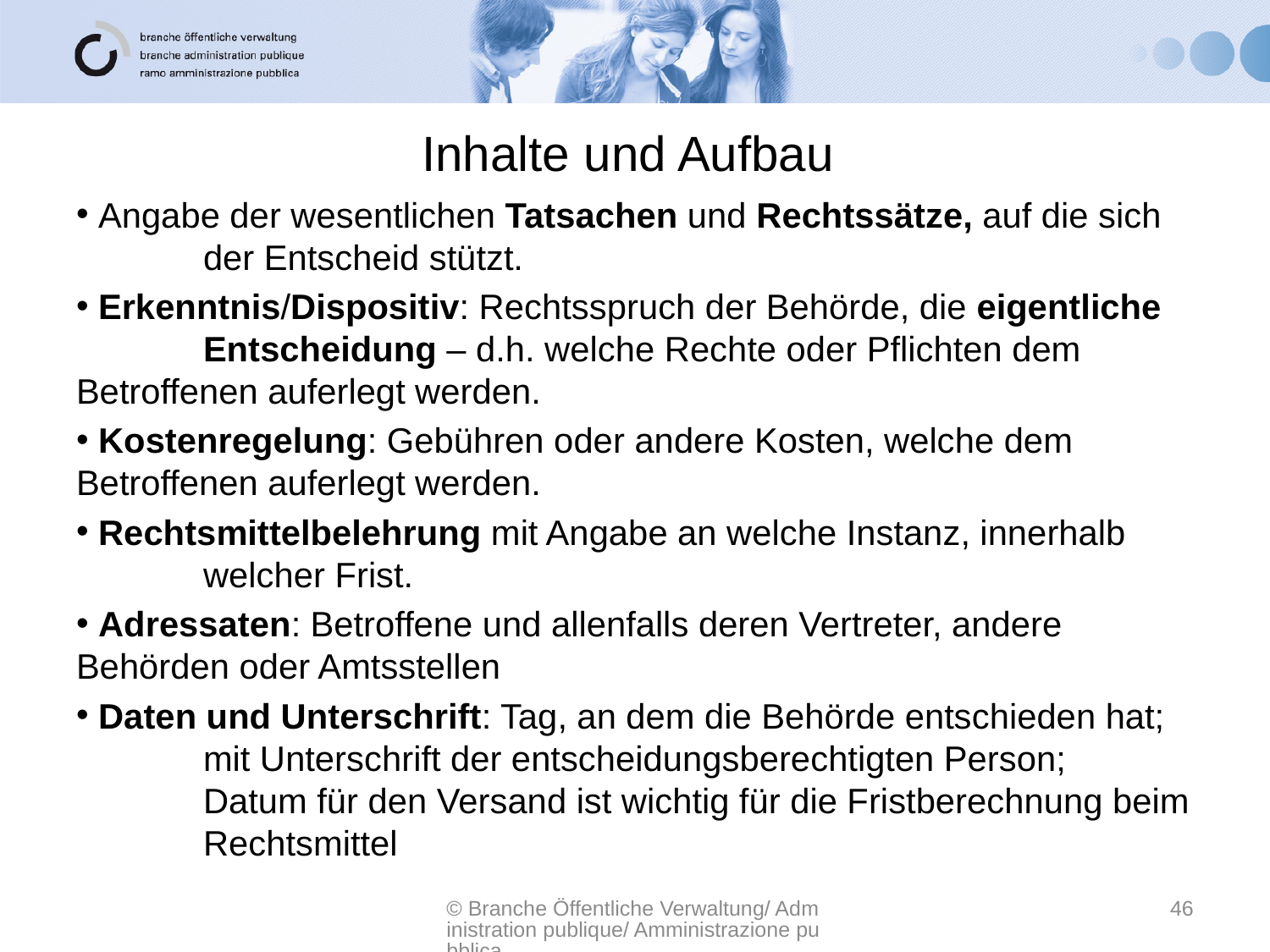

# Inhalte und Aufbau
 Angabe der wesentlichen Tatsachen und Rechtssätze, auf die sich 	der Entscheid stützt.
 Erkenntnis/Dispositiv: Rechtsspruch der Behörde, die eigentliche 	Entscheidung – d.h. welche Rechte oder Pflichten dem 	Betroffenen auferlegt werden.
 Kostenregelung: Gebühren oder andere Kosten, welche dem 	Betroffenen auferlegt werden.
 Rechtsmittelbelehrung mit Angabe an welche Instanz, innerhalb 	welcher Frist.
 Adressaten: Betroffene und allenfalls deren Vertreter, andere 	Behörden oder Amtsstellen
 Daten und Unterschrift: Tag, an dem die Behörde entschieden hat;
	mit Unterschrift der entscheidungsberechtigten Person;
	Datum für den Versand ist wichtig für die Fristberechnung beim 	Rechtsmittel
© Branche Öffentliche Verwaltung/ Administration publique/ Amministrazione pubblica
46